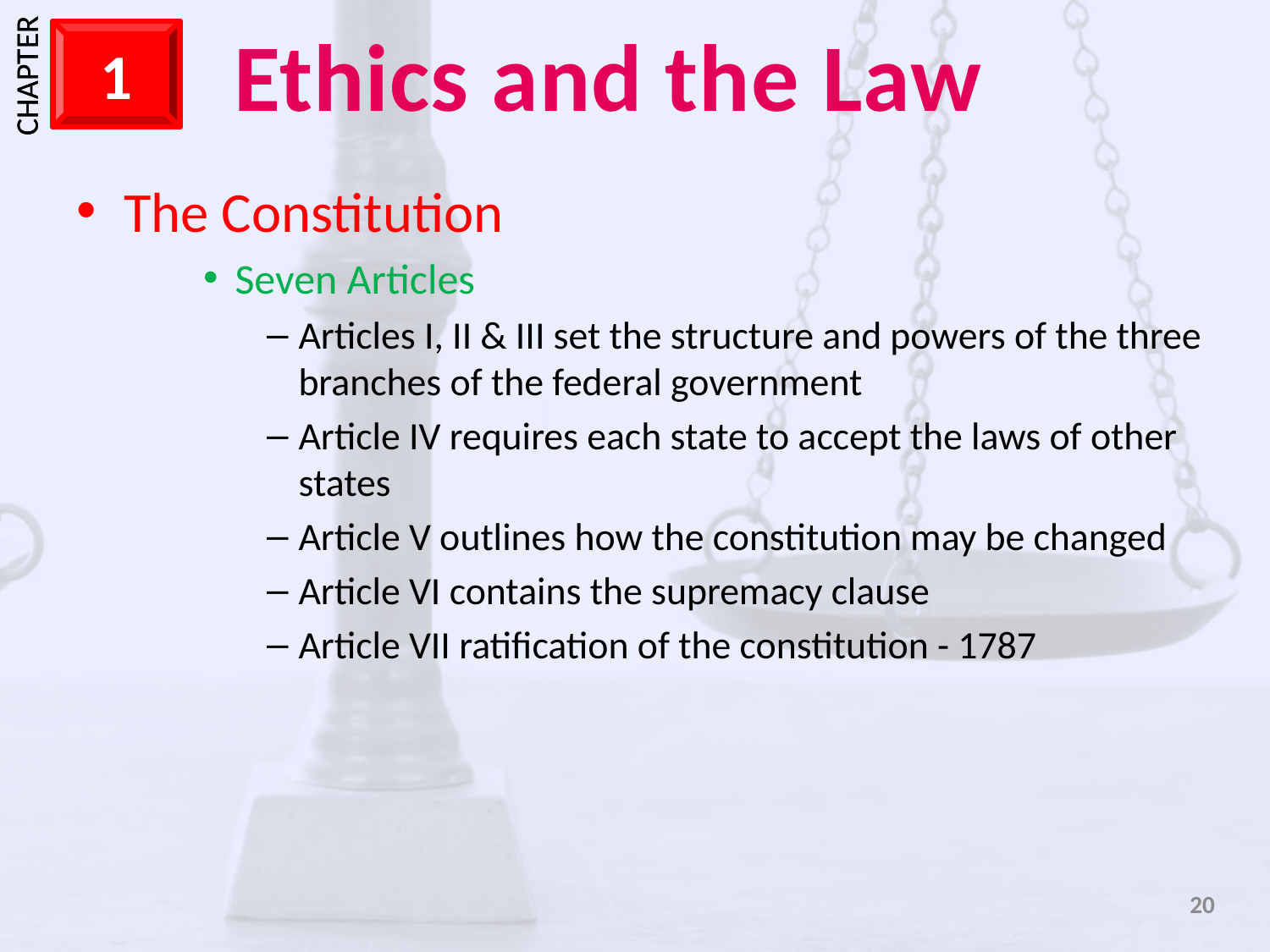

The Constitution
Seven Articles
Articles I, II & III set the structure and powers of the three branches of the federal government
Article IV requires each state to accept the laws of other states
Article V outlines how the constitution may be changed
Article VI contains the supremacy clause
Article VII ratification of the constitution - 1787
20